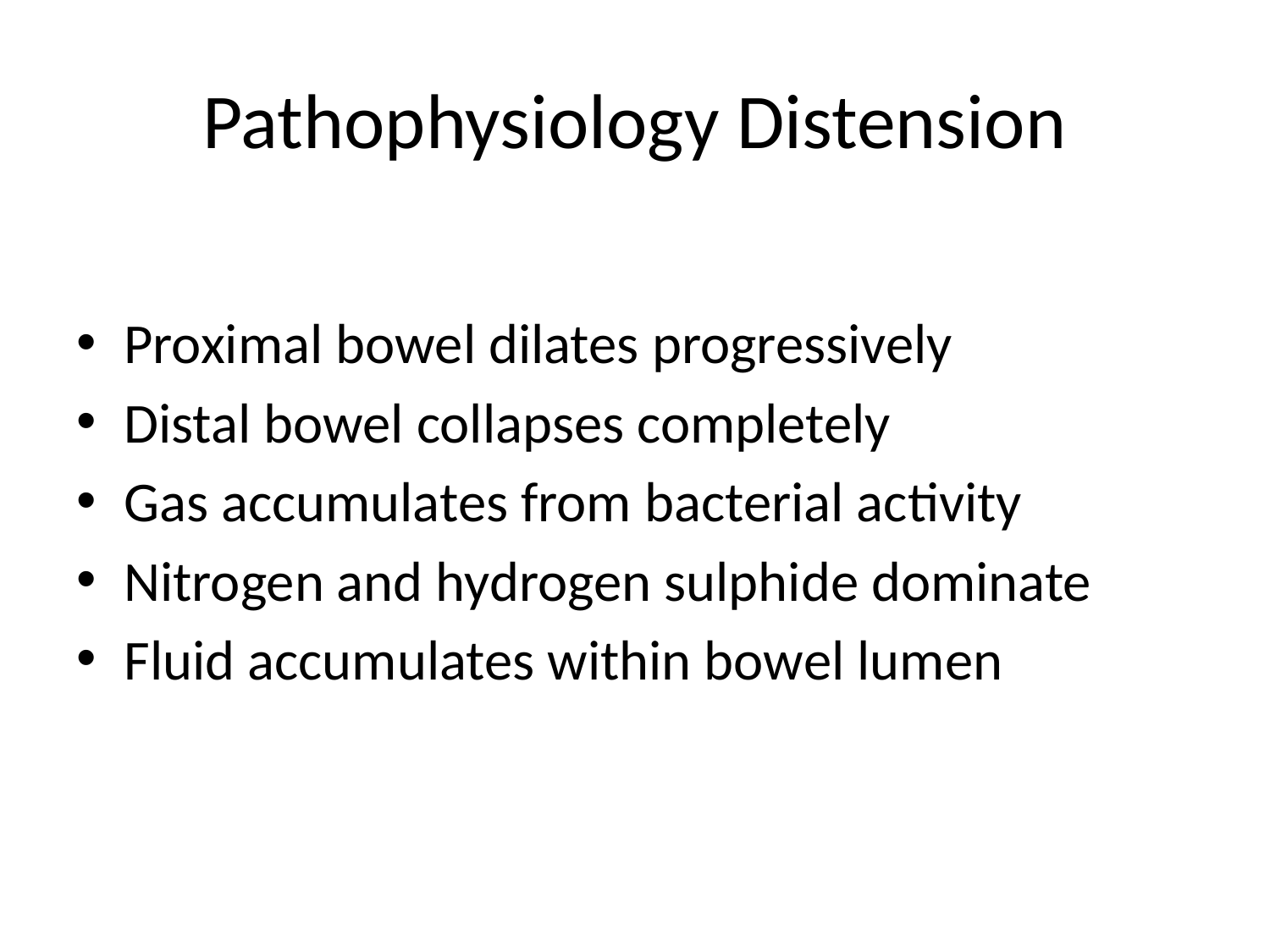

# Pathophysiology Distension

Proximal bowel dilates progressively
Distal bowel collapses completely
Gas accumulates from bacterial activity
Nitrogen and hydrogen sulphide dominate
Fluid accumulates within bowel lumen